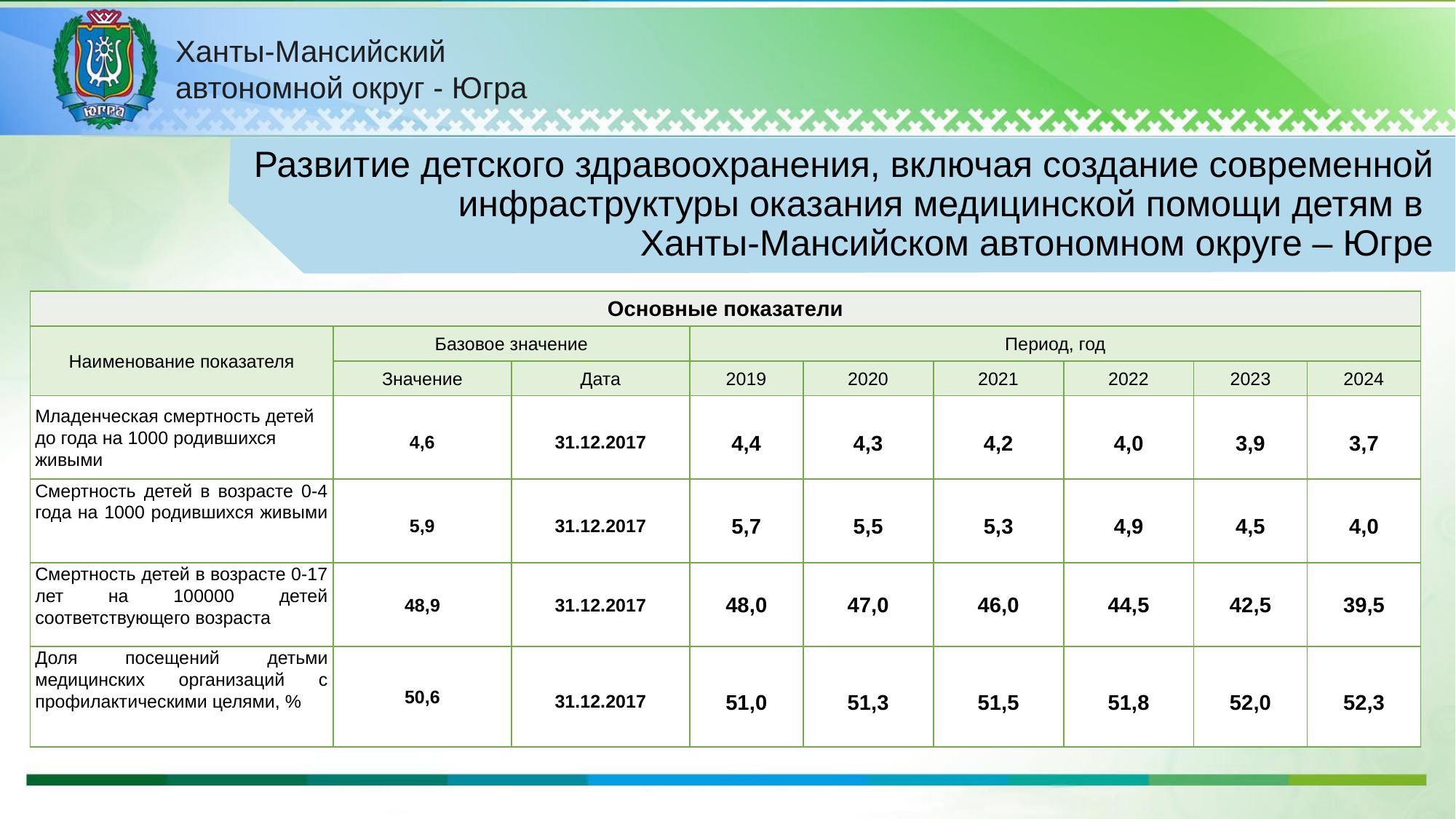

Ханты-Мансийский
автономной округ - Югра

Развитие детского здравоохранения, включая создание современной инфраструктуры оказания медицинской помощи детям в
Ханты-Мансийском автономном округе – Югре

| Основные показатели |  |  |  |  |  |  |  |  |
| --- | --- | --- | --- | --- | --- | --- | --- | --- |
| Наименование показателя | Базовое значение |  | Период, год |  |  |  |  |  |
|  | Значение | Дата | 2019 | 2020 | 2021 | 2022 | 2023 | 2024 |
| Младенческая смертность детей до года на 1000 родившихся живыми | 4,6 | 31.12.2017 | 4,4 | 4,3 | 4,2 | 4,0 | 3,9 | 3,7 |
| Смертность детей в возрасте 0-4 года на 1000 родившихся живыми | 5,9 | 31.12.2017 | 5,7 | 5,5 | 5,3 | 4,9 | 4,5 | 4,0 |
| Смертность детей в возрасте 0-17 лет на 100000 детей соответствующего возраста | 48,9 | 31.12.2017 | 48,0 | 47,0 | 46,0 | 44,5 | 42,5 | 39,5 |
| Доля посещений детьми медицинских организаций с профилактическими целями, % | 50,6 | 31.12.2017 | 51,0 | 51,3 | 51,5 | 51,8 | 52,0 | 52,3 |